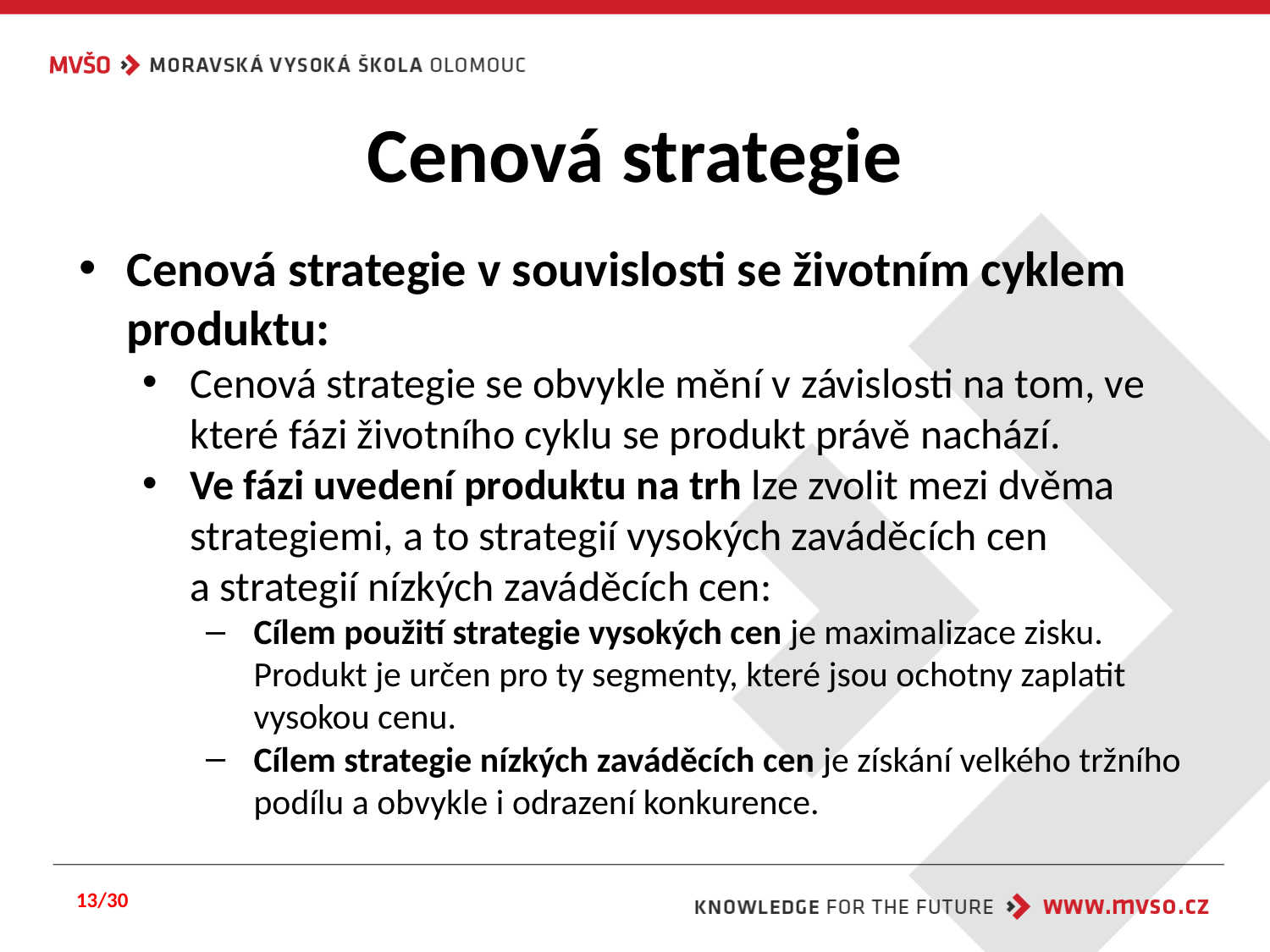

# Cenová strategie
Cenová strategie v souvislosti se životním cyklem produktu:
Cenová strategie se obvykle mění v závislosti na tom, ve které fázi životního cyklu se produkt právě nachází.
Ve fázi uvedení produktu na trh lze zvolit mezi dvěma strategiemi, a to strategií vysokých zaváděcích cen a strategií nízkých zaváděcích cen:
Cílem použití strategie vysokých cen je maximalizace zisku. Produkt je určen pro ty segmenty, které jsou ochotny zaplatit vysokou cenu.
Cílem strategie nízkých zaváděcích cen je získání velkého tržního podílu a obvykle i odrazení konkurence.
13/30